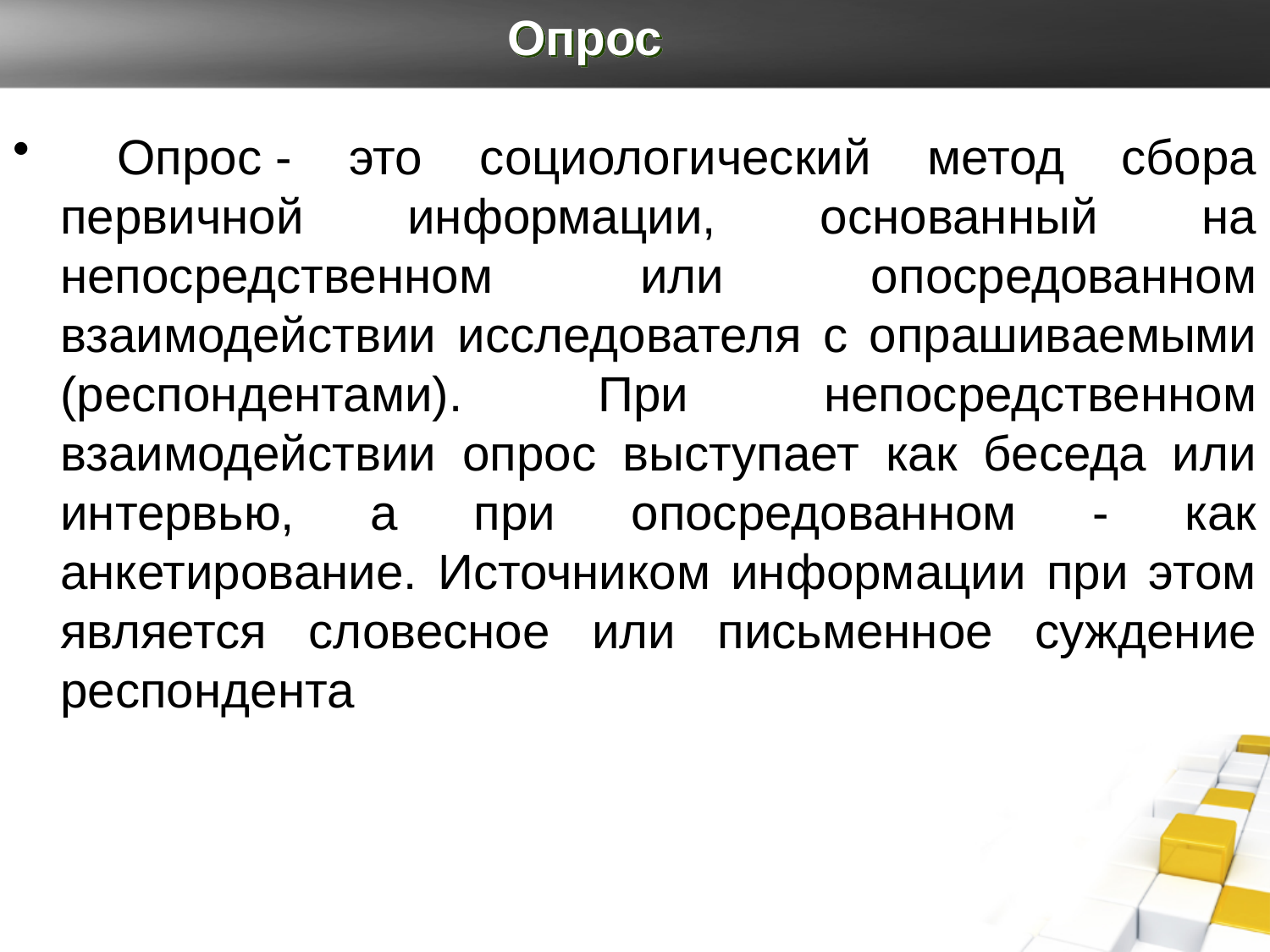

# Опрос
 Опрос - это социологический метод сбора первичной информации, основанный на непосредственном или опосредованном взаимодействии исследователя с опрашиваемыми (респондентами). При непосредственном взаимодействии опрос выступает как беседа или интервью, а при опосредованном - как анкетирование. Источником информации при этом является словесное или письменное суждение респондента